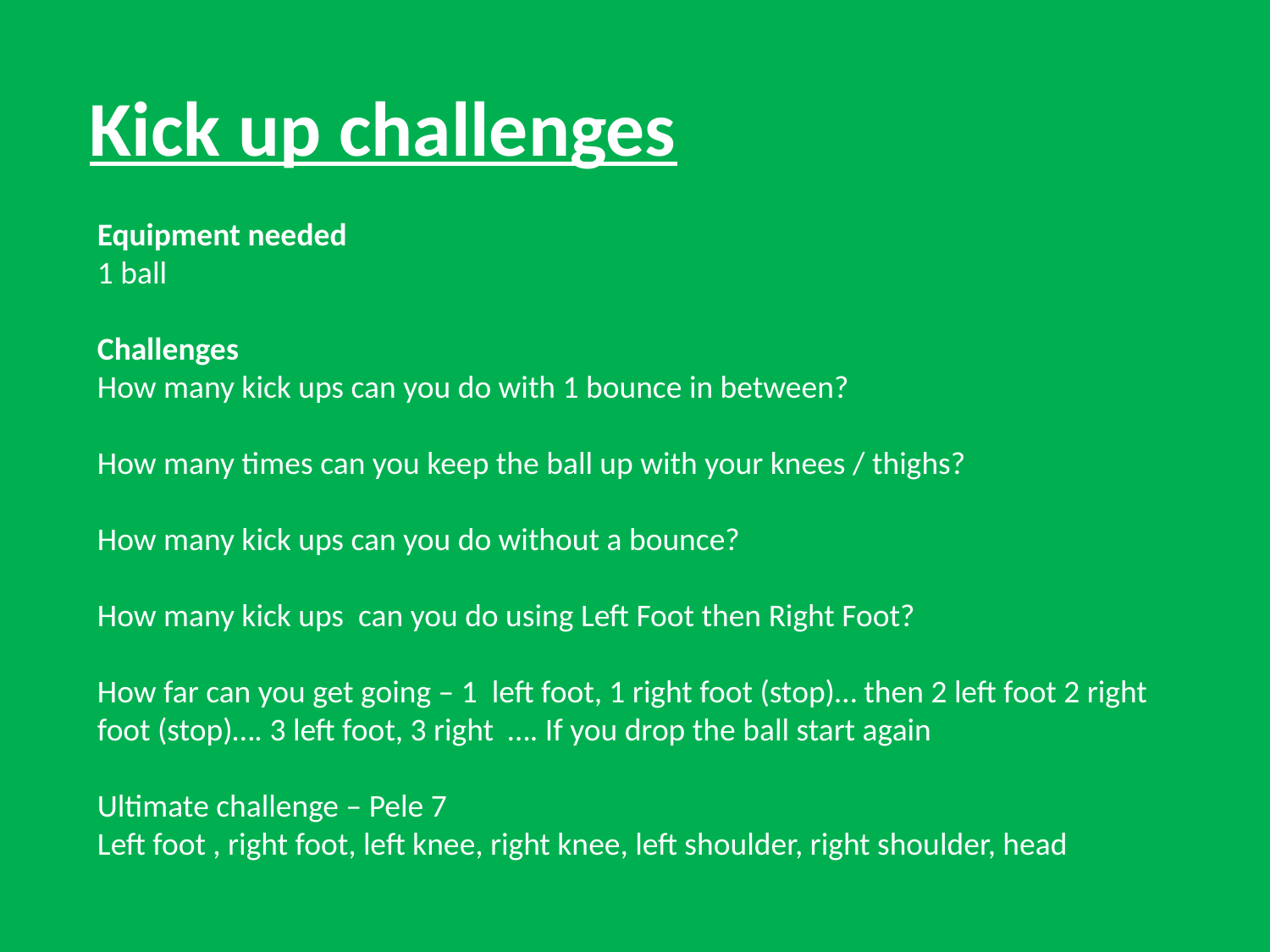

# Kick up challenges
Equipment needed
1 ball

Challenges
How many kick ups can you do with 1 bounce in between?

How many times can you keep the ball up with your knees / thighs?

How many kick ups can you do without a bounce?

How many kick ups  can you do using Left Foot then Right Foot?

How far can you get going – 1  left foot, 1 right foot (stop)… then 2 left foot 2 right foot (stop)…. 3 left foot, 3 right  …. If you drop the ball start again

Ultimate challenge – Pele 7
Left foot , right foot, left knee, right knee, left shoulder, right shoulder, head